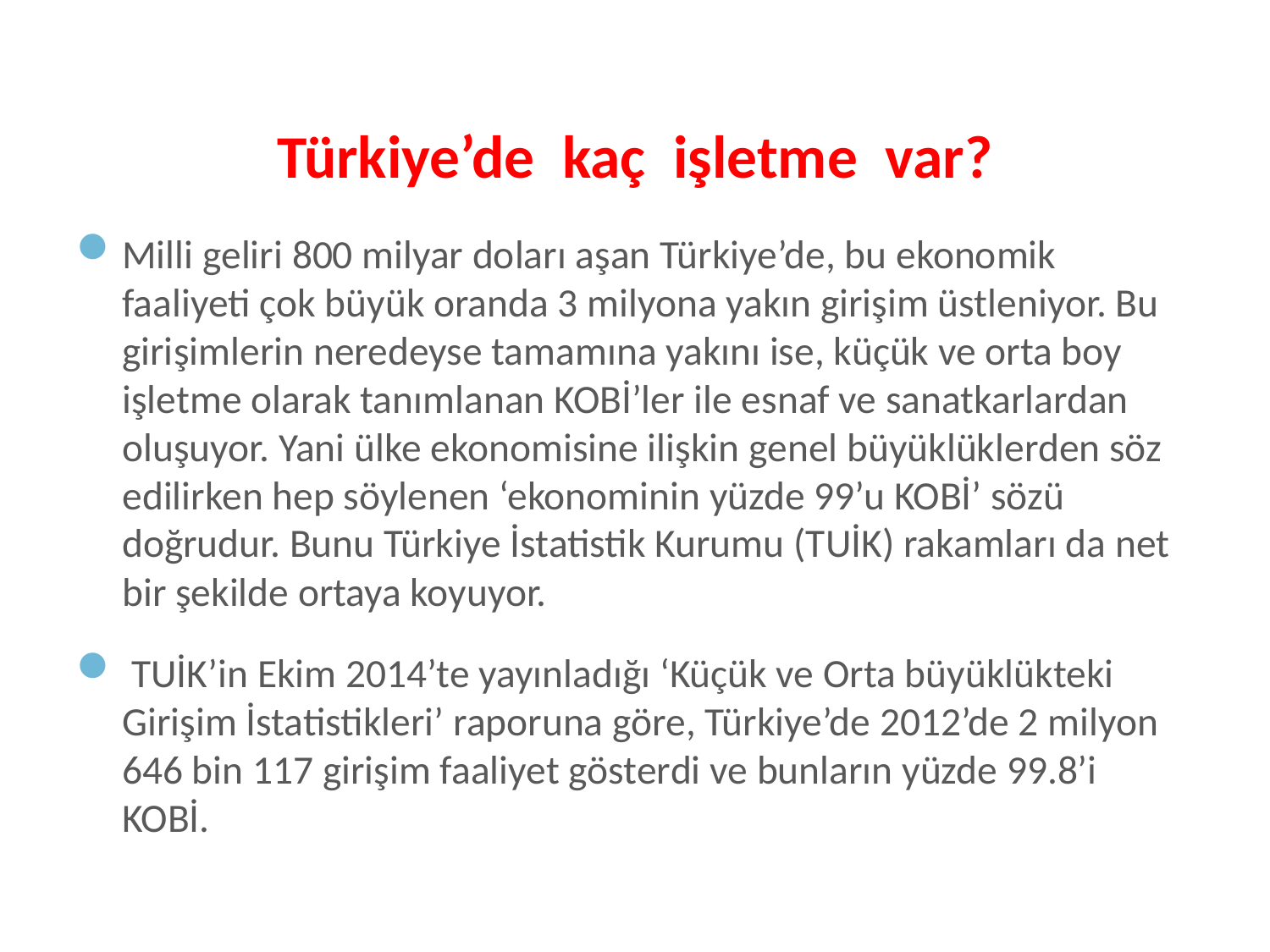

# Türkiye’de  kaç  işletme  var?
Milli geliri 800 milyar doları aşan Türkiye’de, bu ekonomik faaliyeti çok büyük oranda 3 milyona yakın girişim üstleniyor. Bu girişimlerin neredeyse tamamına yakını ise, küçük ve orta boy işletme olarak tanımlanan KOBİ’ler ile esnaf ve sanatkarlardan oluşuyor. Yani ülke ekonomisine ilişkin genel büyüklüklerden söz edilirken hep söylenen ‘ekonominin yüzde 99’u KOBİ’ sözü doğrudur. Bunu Türkiye İstatistik Kurumu (TUİK) rakamları da net bir şekilde ortaya koyuyor.
 TUİK’in Ekim 2014’te yayınladığı ‘Küçük ve Orta büyüklükteki Girişim İstatistikleri’ raporuna göre, Türkiye’de 2012’de 2 milyon 646 bin 117 girişim faaliyet gösterdi ve bunların yüzde 99.8’i KOBİ.